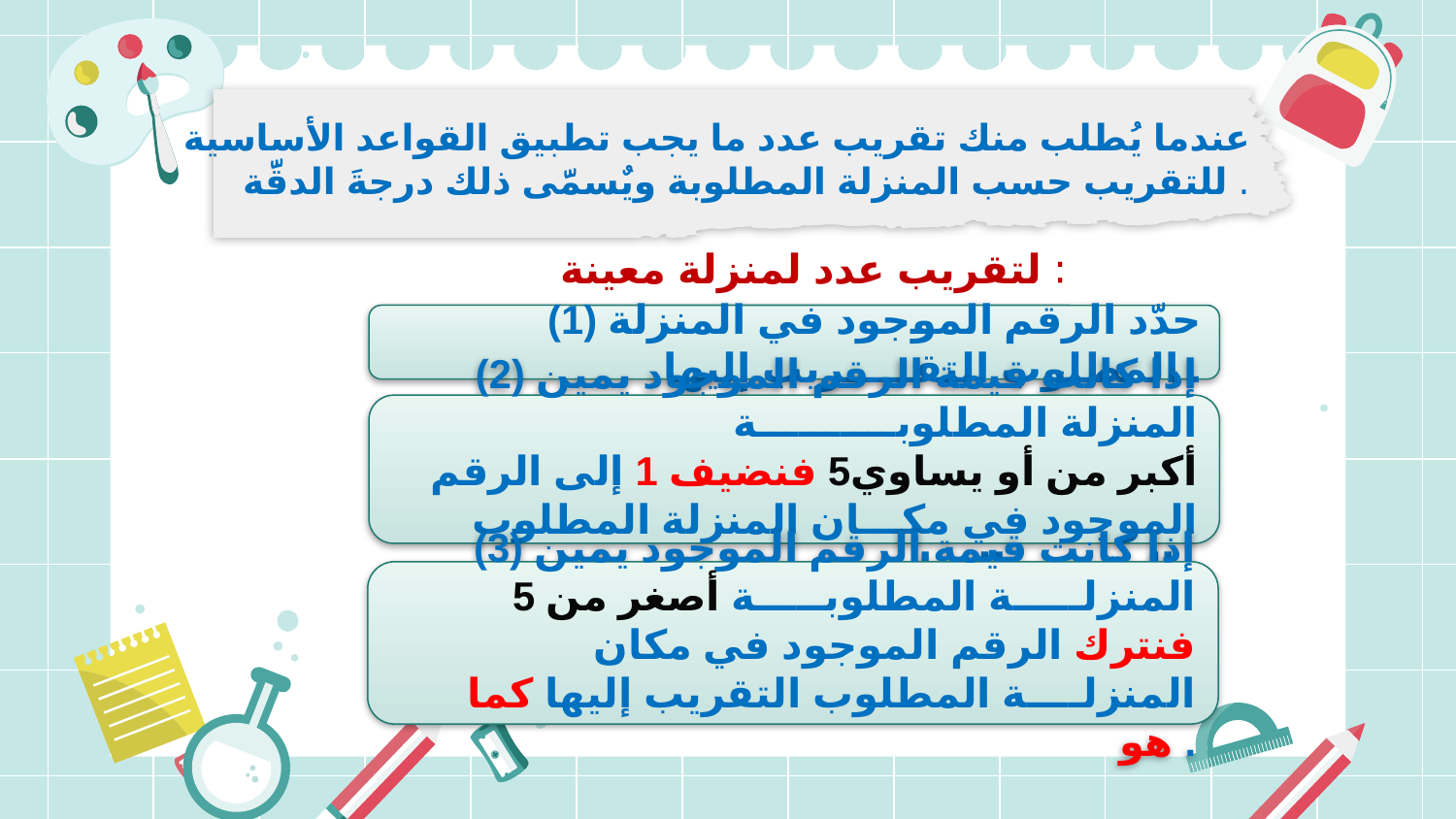

عندما يُطلب منك تقريب عدد ما يجب تطبيق القواعد الأساسية للتقريب حسب المنزلة المطلوبة ويٌسمَّى ذلك درجةَ الدقَّة .
 لتقريب عدد لمنزلة معينة :
(1) حدّد الرقم الموجود في المنزلة المطلوب التقـــــريب إليها .
(2) إذا كانت قيمة الرقم الموجود يمين المنزلة المطلوبــــــــــة
 أكبر من أو يساوي5 فنضيف 1 إلى الرقم الموجود في مكـــان المنزلة المطلوب التقريب إليها .
(3) إذا كانت قيمة الرقم الموجود يمين المنزلـــــة المطلوبـــــة أصغر من 5 فنترك الرقم الموجود في مكان المنزلــــة المطلوب التقريب إليها كما هو .